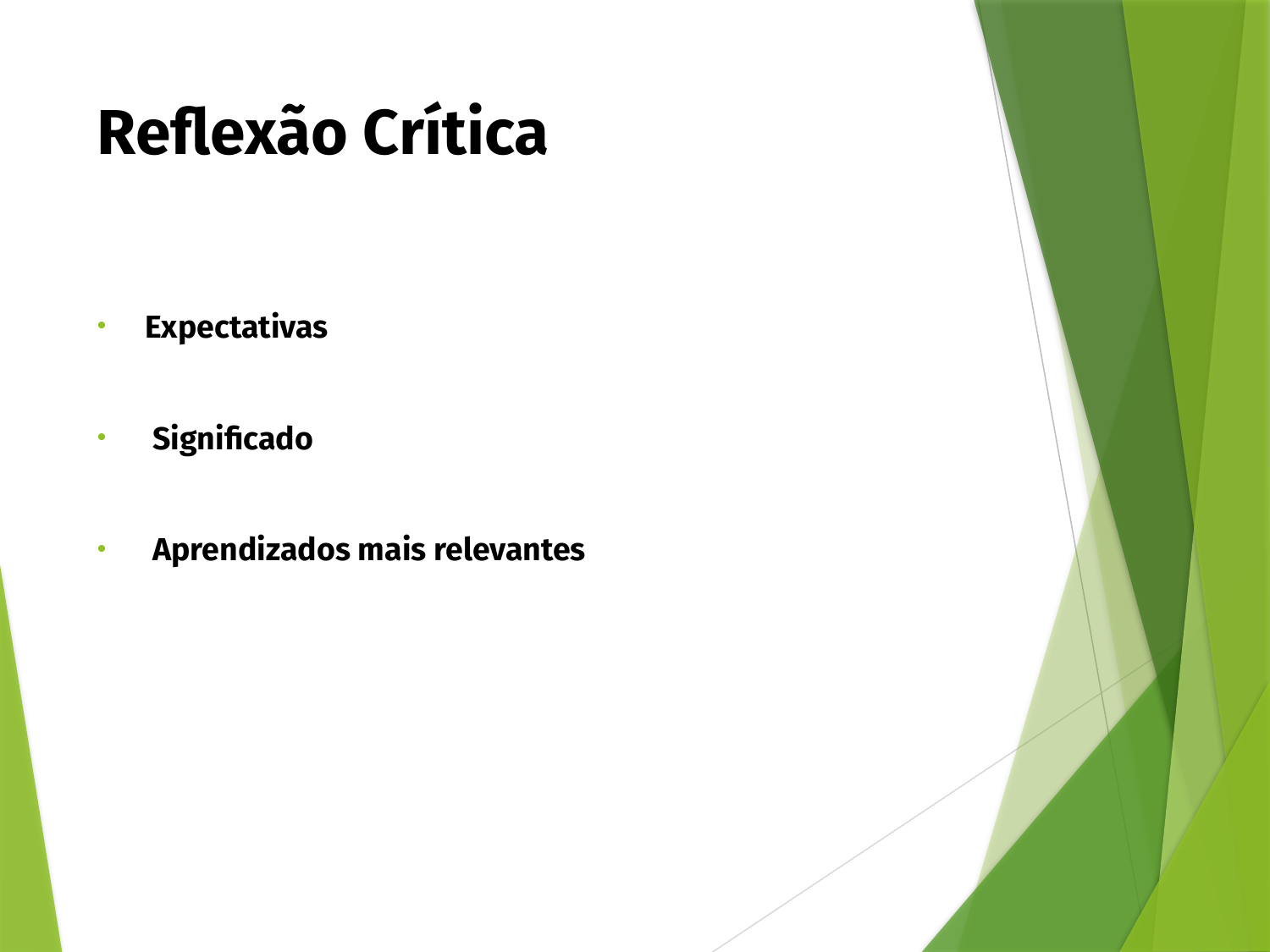

# Reflexão Crítica
Expectativas

 Significado

 Aprendizados mais relevantes